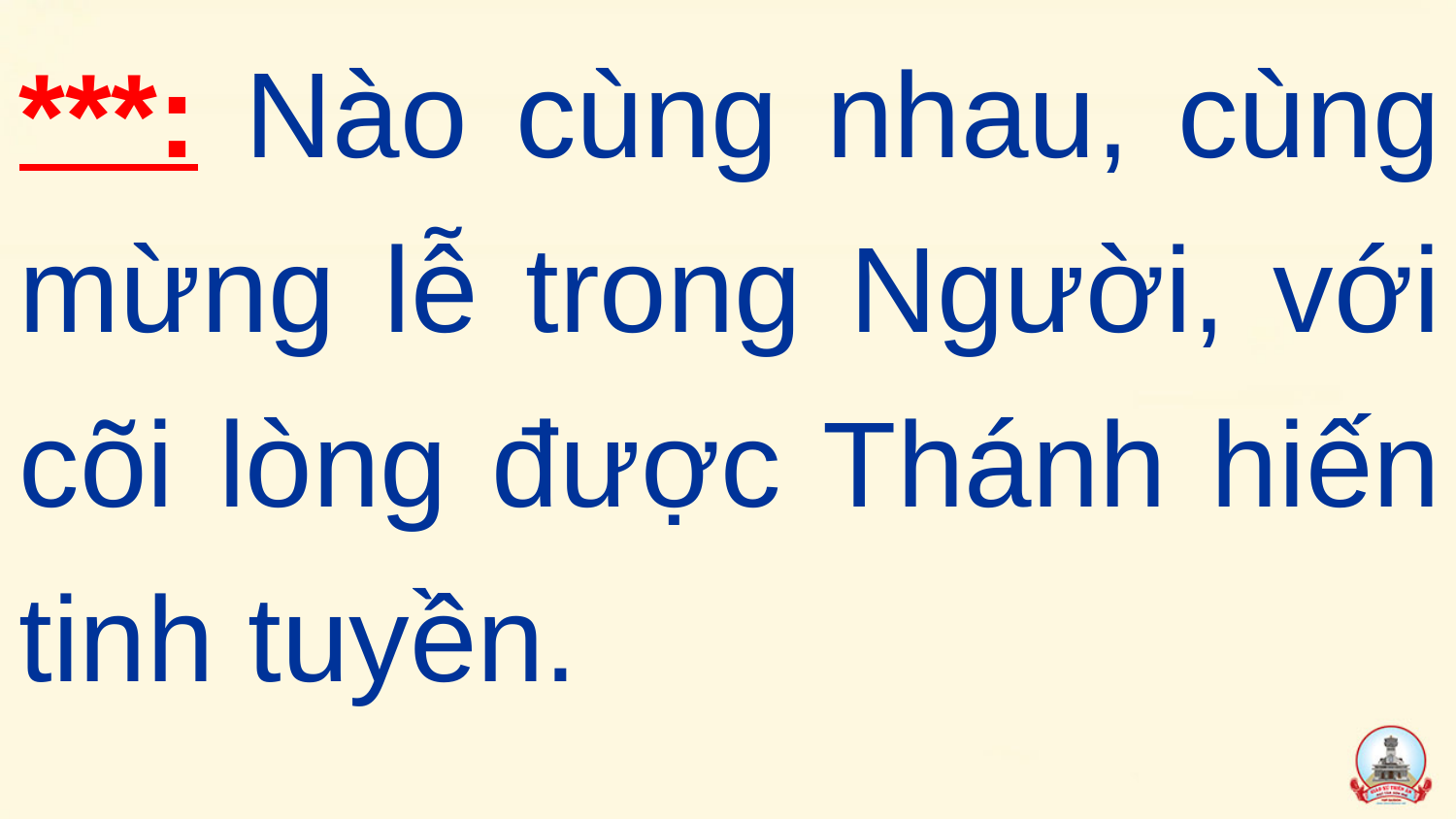

***: Nào cùng nhau, cùng mừng lễ trong Người, với cõi lòng được Thánh hiến tinh tuyền.